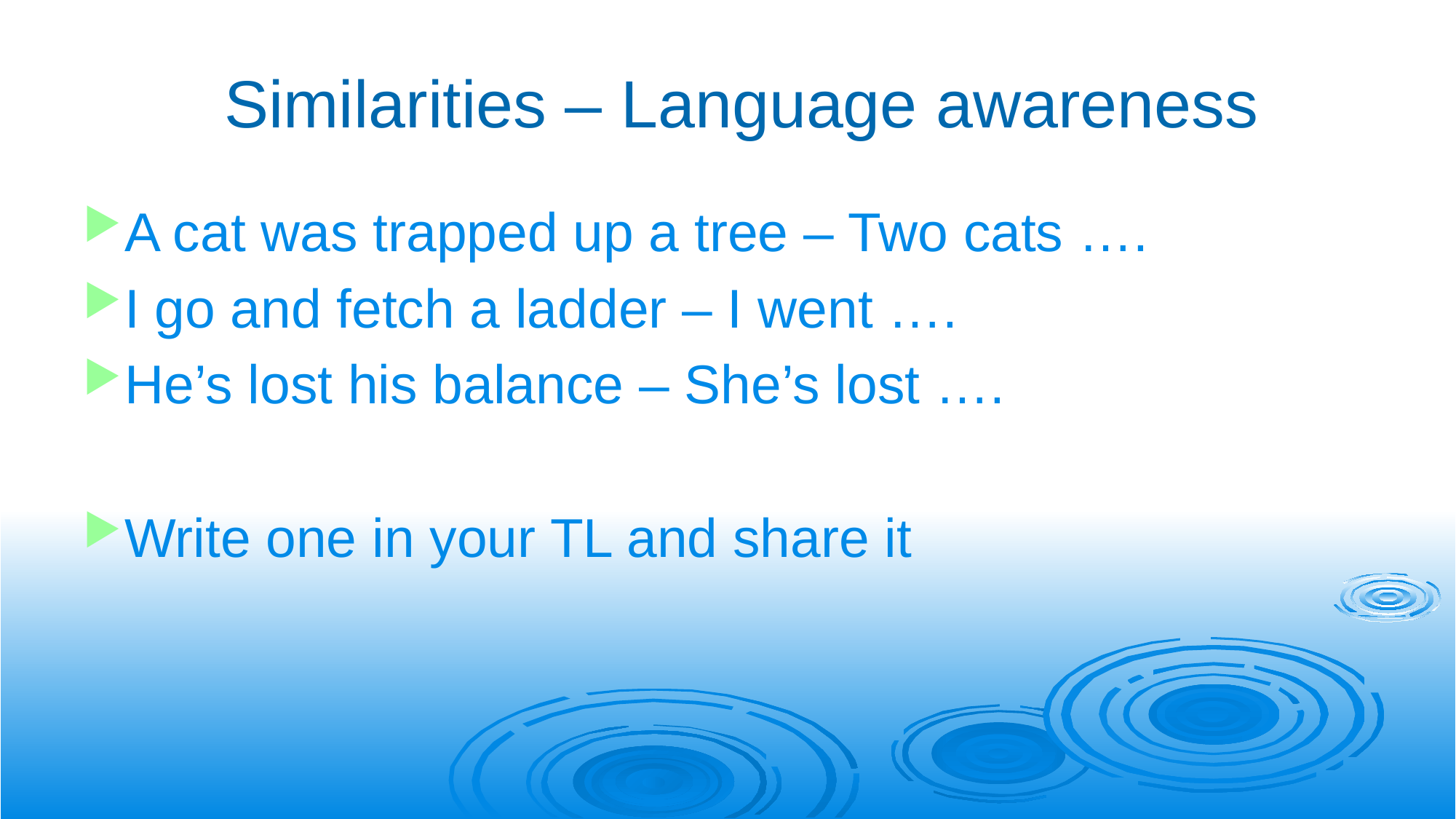

# Similarities – Language awareness
A cat was trapped up a tree – Two cats ….
I go and fetch a ladder – I went ….
He’s lost his balance – She’s lost ….

Write one in your TL and share it